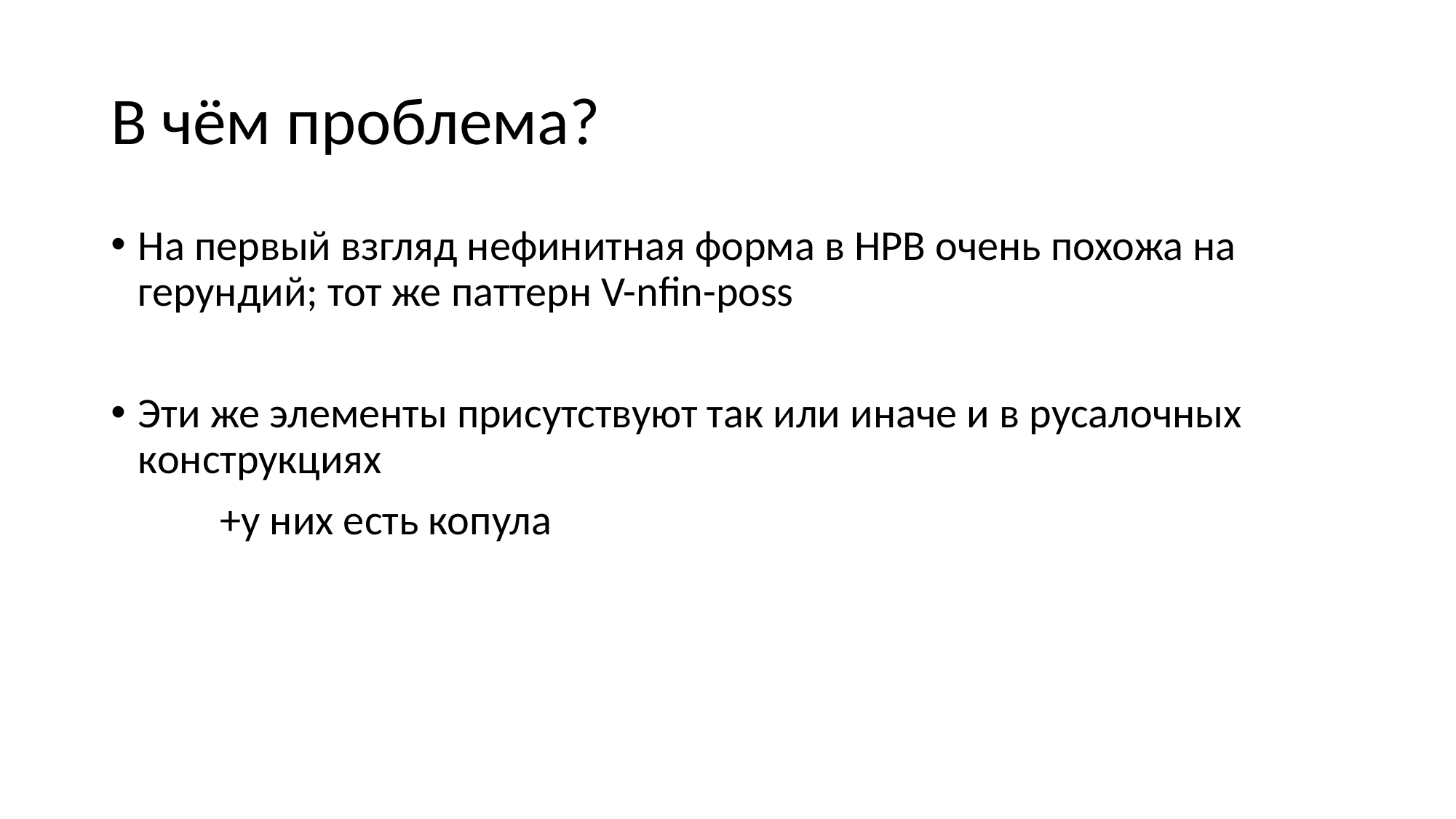

# В чём проблема?
На первый взгляд нефинитная форма в НРВ очень похожа на герундий; тот же паттерн V-nfin-poss

Эти же элементы присутствуют так или иначе и в русалочных конструкциях
	+у них есть копула